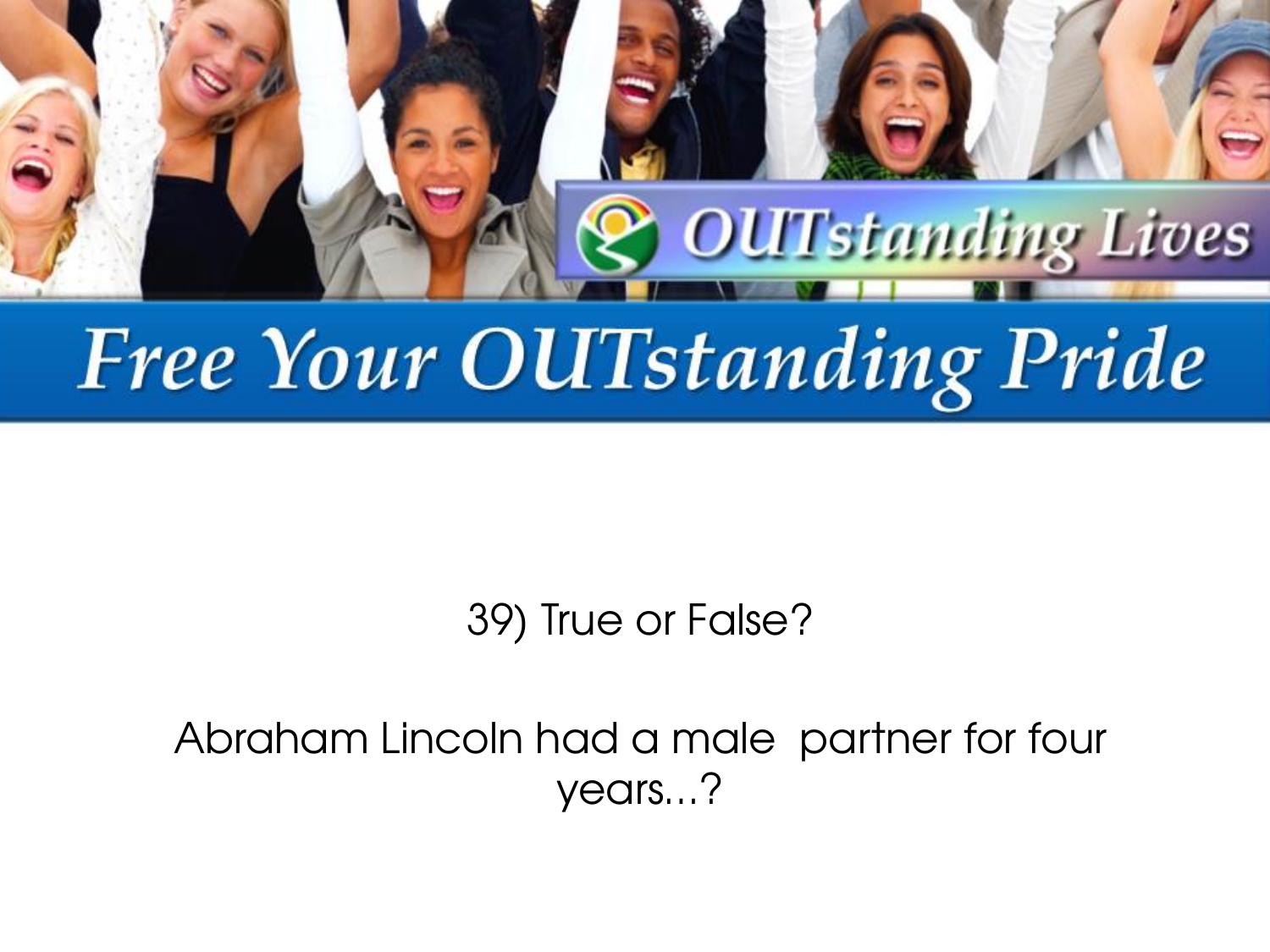

39) True or False?

Abraham Lincoln had a male  partner for four years…?